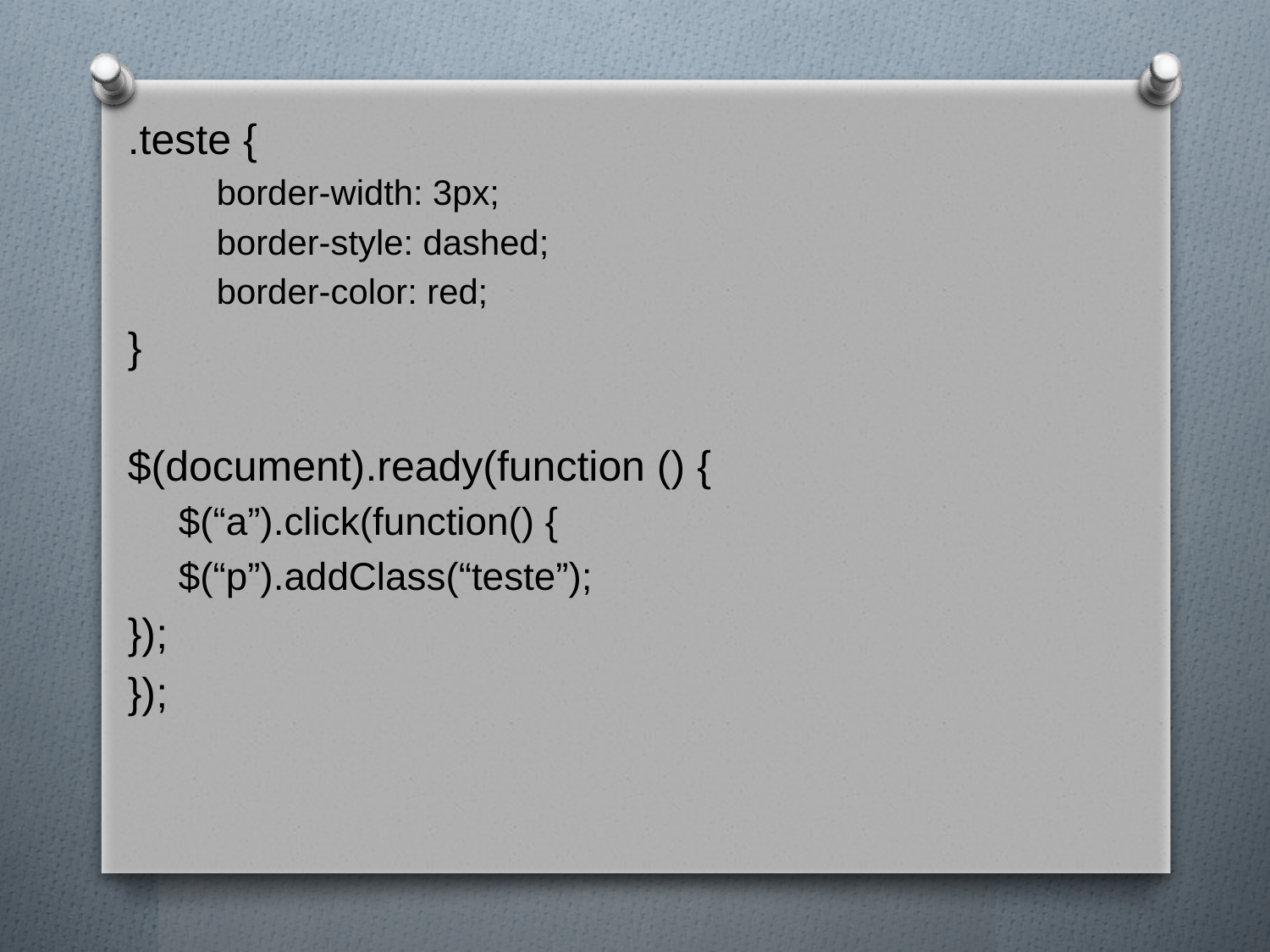

.teste {
border-width: 3px;
border-style: dashed;
border-color: red;
}

$(document).ready(function () {
$(“a”).click(function() {
$(“p”).addClass(“teste”);
});
});